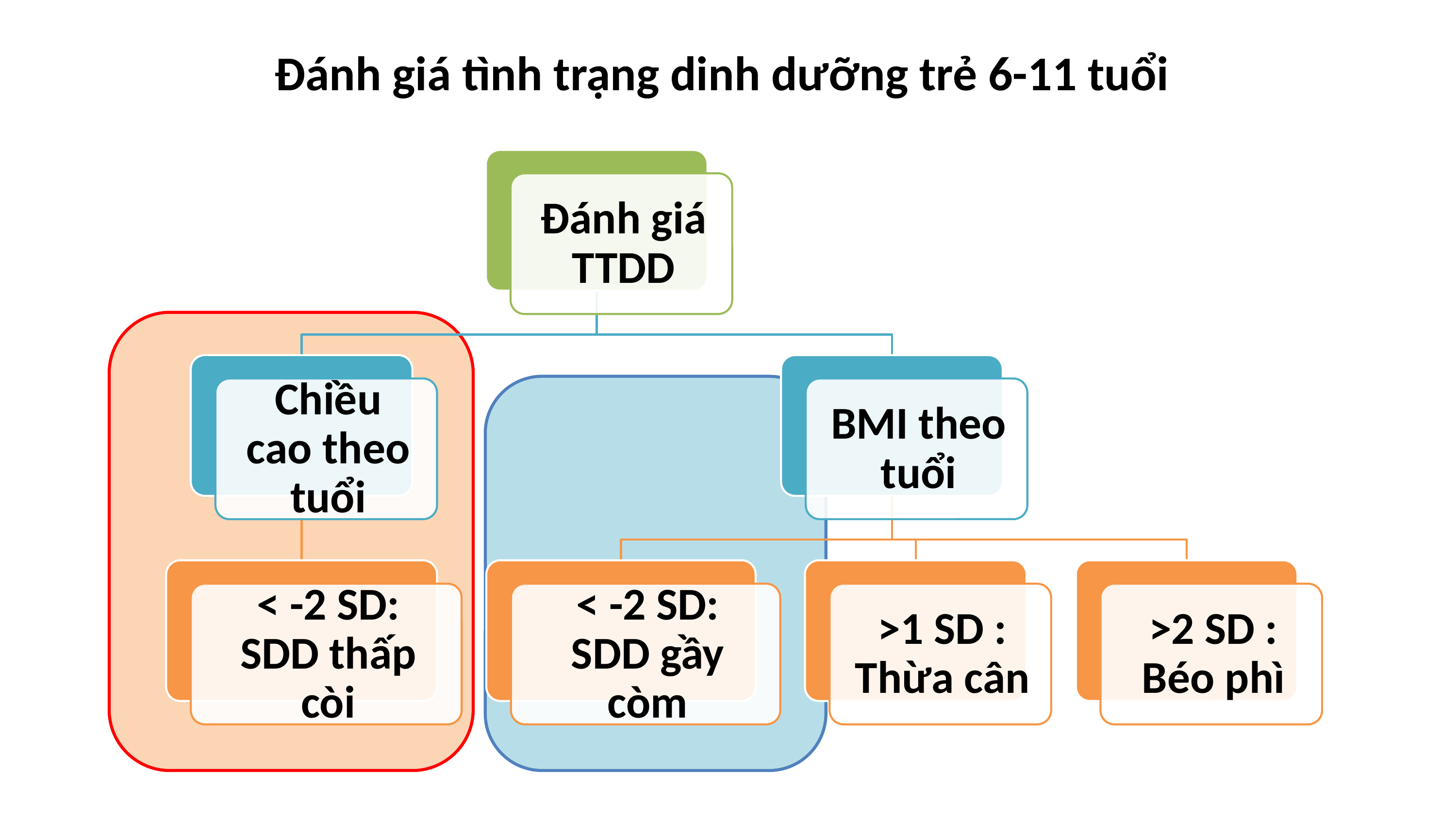

Đánh giá tình trạng dinh dưỡng trẻ 6-11 tuổi
Đánh giá TTDD
Chiều cao theo tuổi
< -2 SD: SDD thấp còi
BMI theo tuổi
< -2 SD: SDD gầy còm
>1 SD : Thừa cân
>2 SD : Béo phì